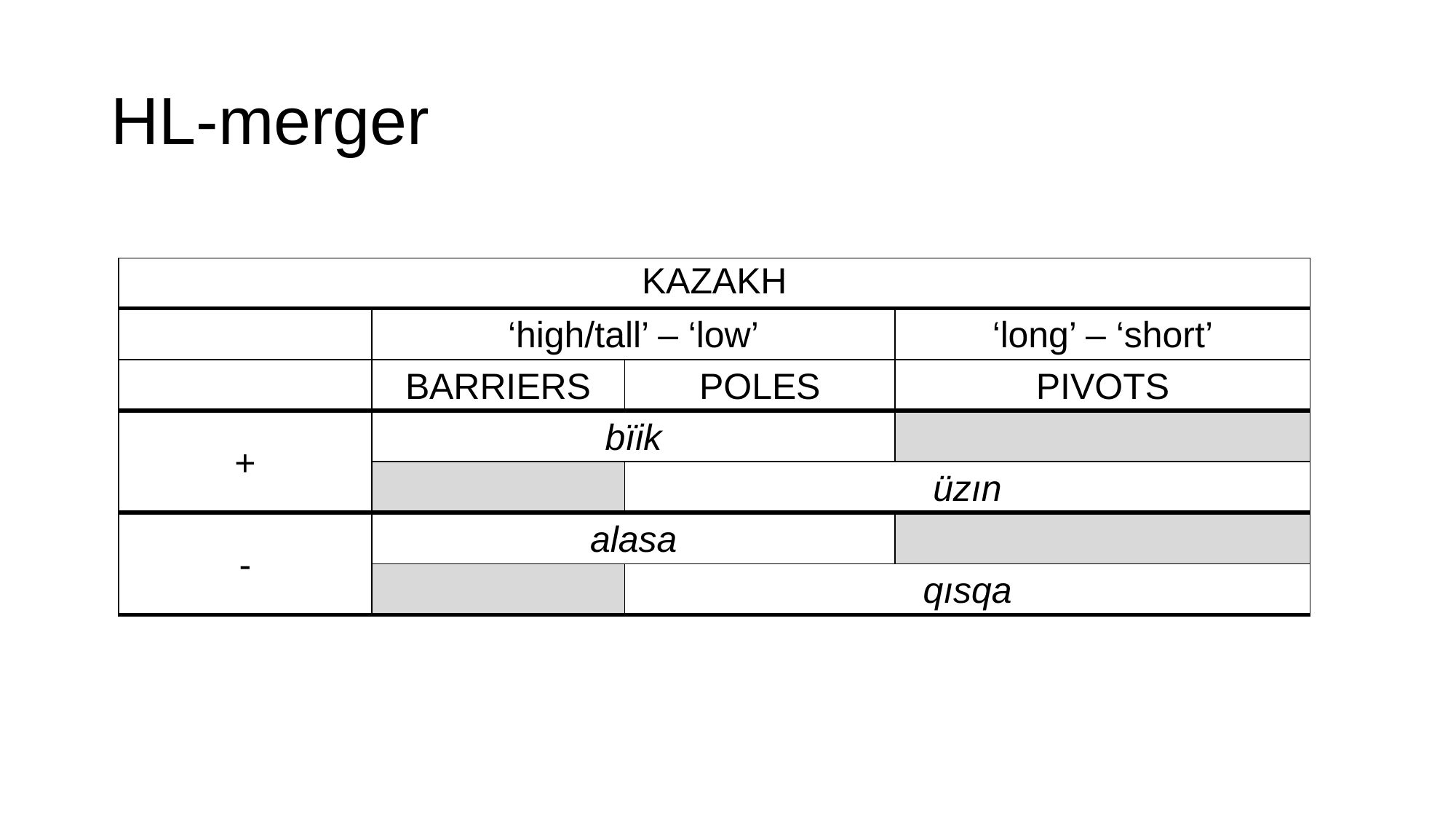

# HL-merger
| Kazakh |  |  |  |
| --- | --- | --- | --- |
|  | ‘high/tall’ – ‘low’ |  | ‘long’ – ‘short’ |
|  | Barriers | Poles | Pivots |
| + | bïik |  |  |
|  |  | üzın |  |
| - | alasa |  |  |
|  |  | qısqa |  |